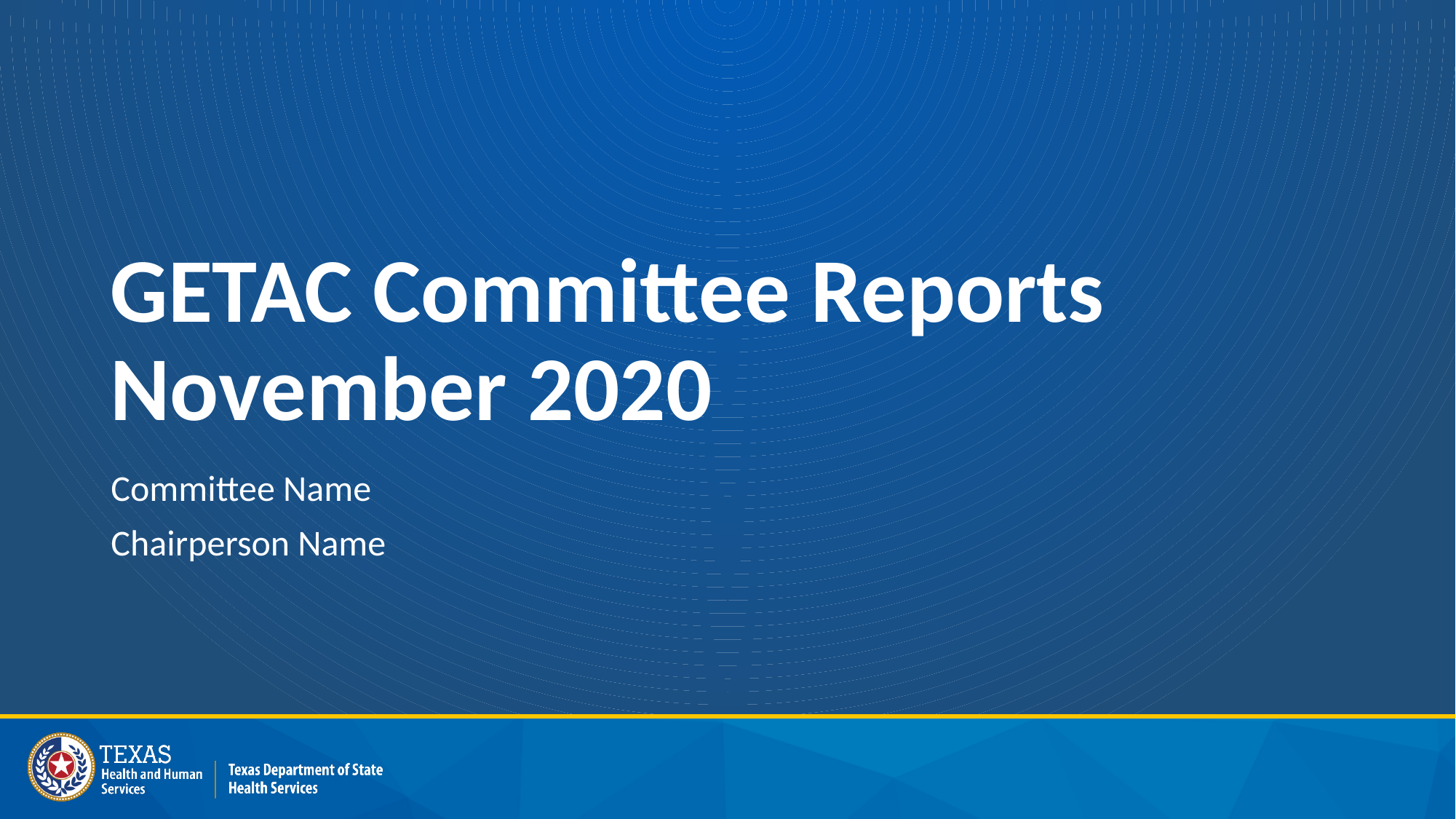

# GETAC Committee Reports November 2020
Committee Name
Chairperson Name